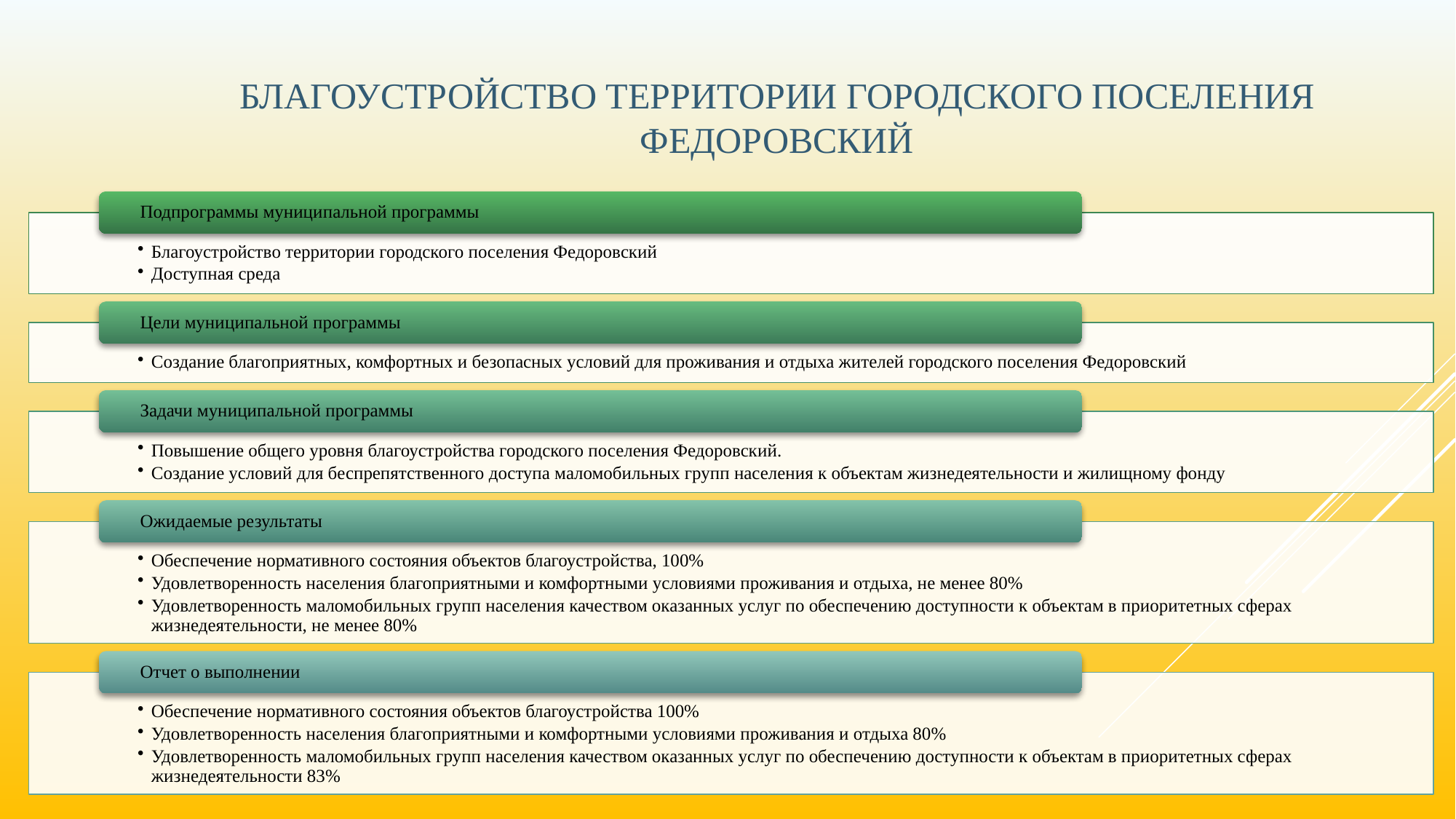

# Благоустройство территории городского поселения Федоровский
Благоустройство территории городского поселения Федоровский
Доступная среда
Подпрограммы муниципальной программы
Создание благоприятных, комфортных и безопасных условий для проживания и отдыха жителей городского поселения Федоровский
Цели муниципальной программы
Повышение общего уровня благоустройства городского поселения Федоровский.
Создание условий для беспрепятственного доступа маломобильных групп населения к объектам жизнедеятельности и жилищному фонду
Задачи муниципальной программы
Обеспечение нормативного состояния объектов благоустройства, 100%
Удовлетворенность населения благоприятными и комфортными условиями проживания и отдыха, не менее 80%
Удовлетворенность маломобильных групп населения качеством оказанных услуг по обеспечению доступности к объектам в приоритетных сферах жизнедеятельности, не менее 80%
Ожидаемые результаты
Обеспечение нормативного состояния объектов благоустройства 100%
Удовлетворенность населения благоприятными и комфортными условиями проживания и отдыха 80%
Удовлетворенность маломобильных групп населения качеством оказанных услуг по обеспечению доступности к объектам в приоритетных сферах  жизнедеятельности 83%
Отчет о выполнении